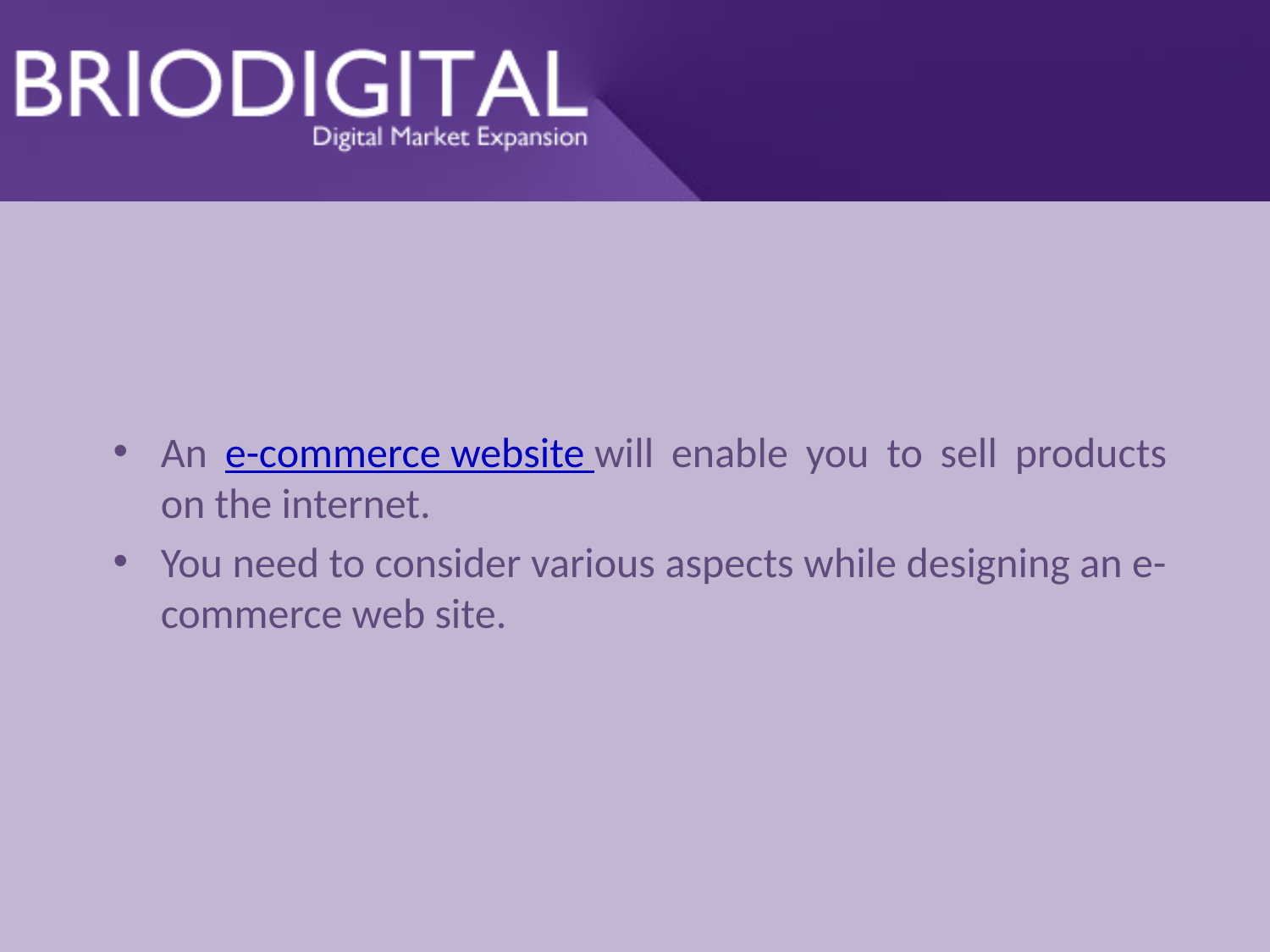

An e-commerce website will enable you to sell products on the internet.
You need to consider various aspects while designing an e-commerce web site.